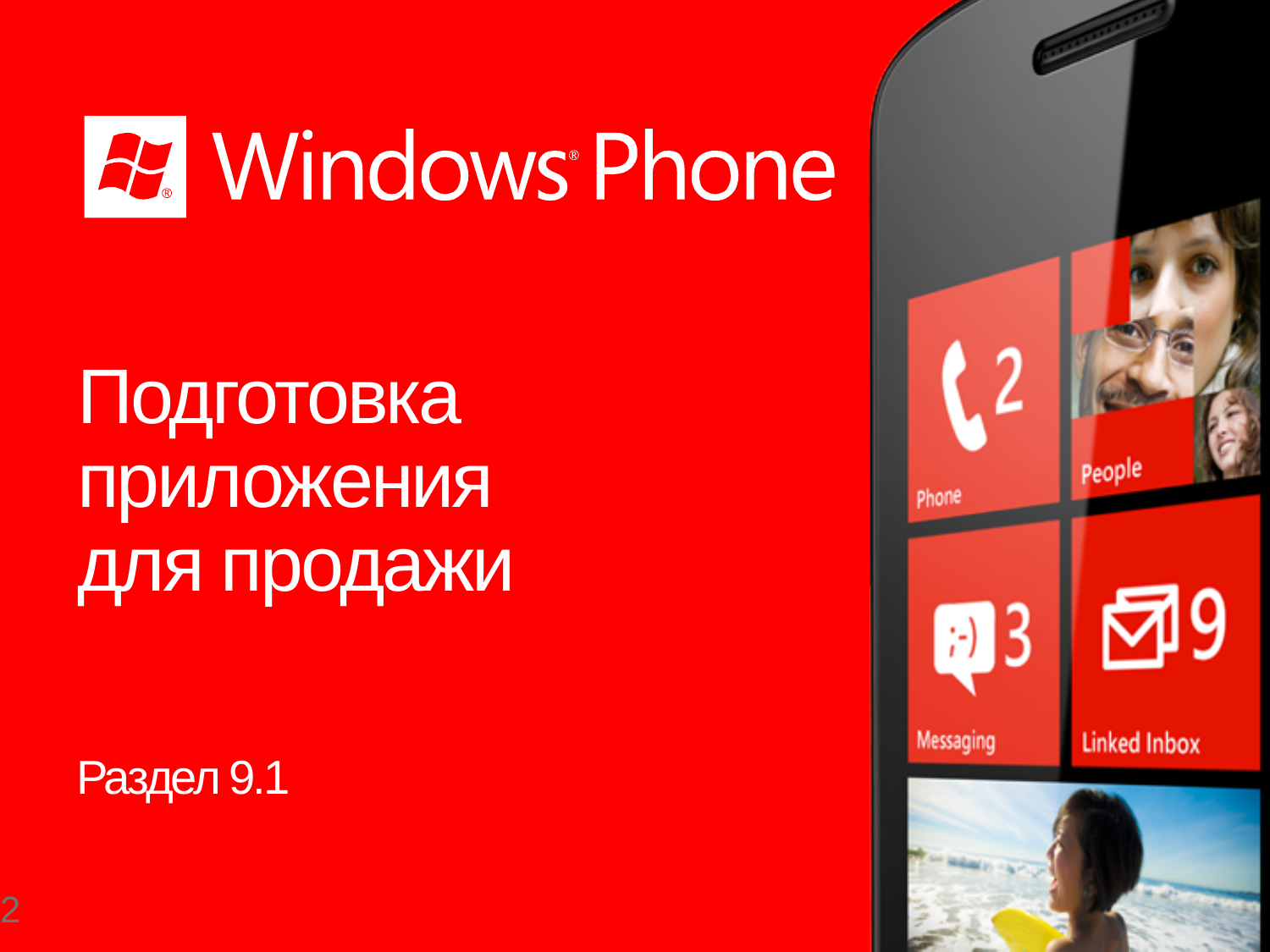

# Подготовка приложения для продажи

Раздел 9.1

2